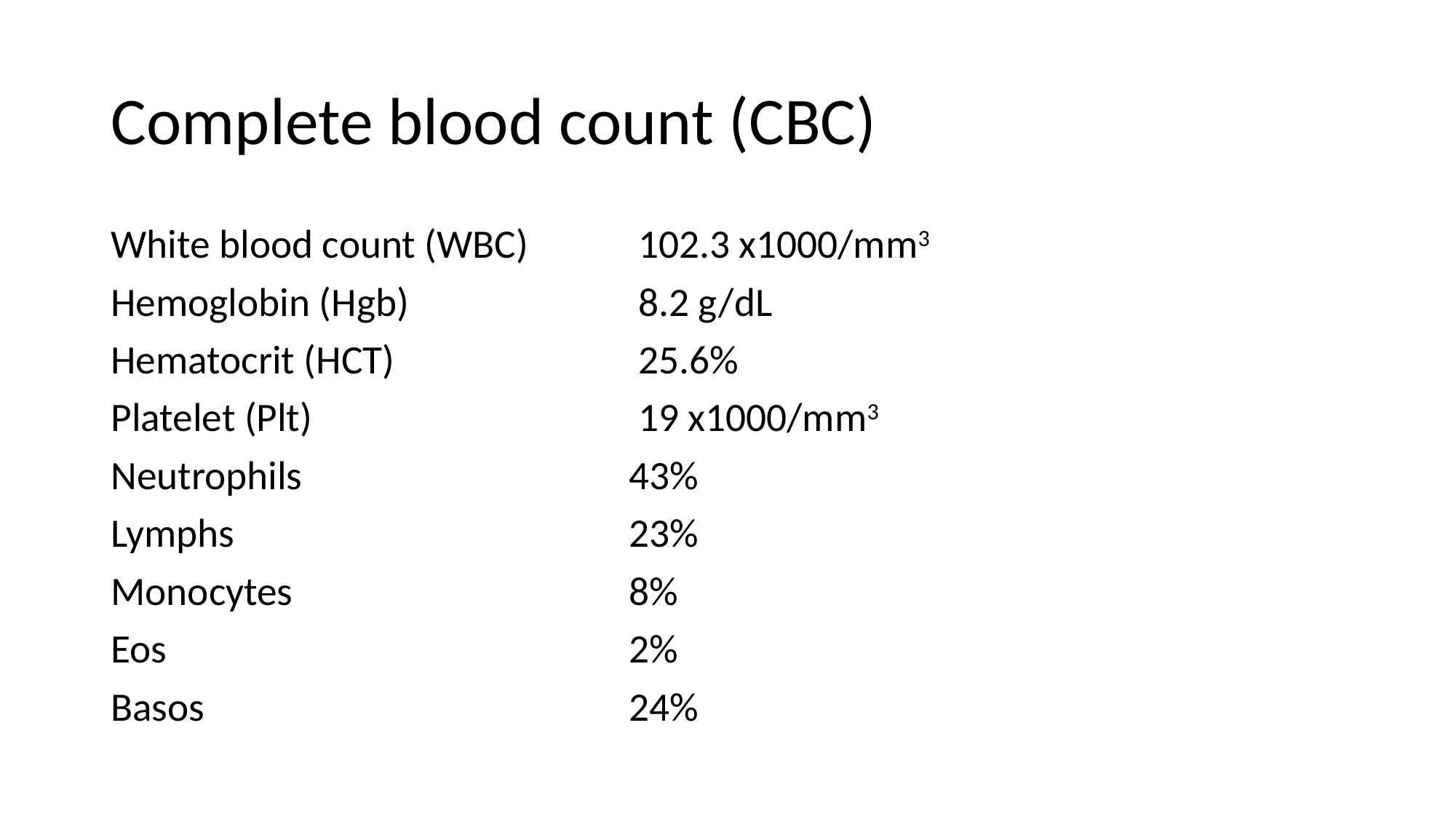

# Complete blood count (CBC)
White blood count (WBC)  	 102.3 x1000/mm3
Hemoglobin (Hgb)    		 8.2 g/dL
Hematocrit (HCT)   		 25.6%
Platelet (Plt)   			 19 x1000/mm3
Neutrophils 				43%
Lymphs 				23%
Monocytes 				8%
Eos 					2%
Basos 					24%